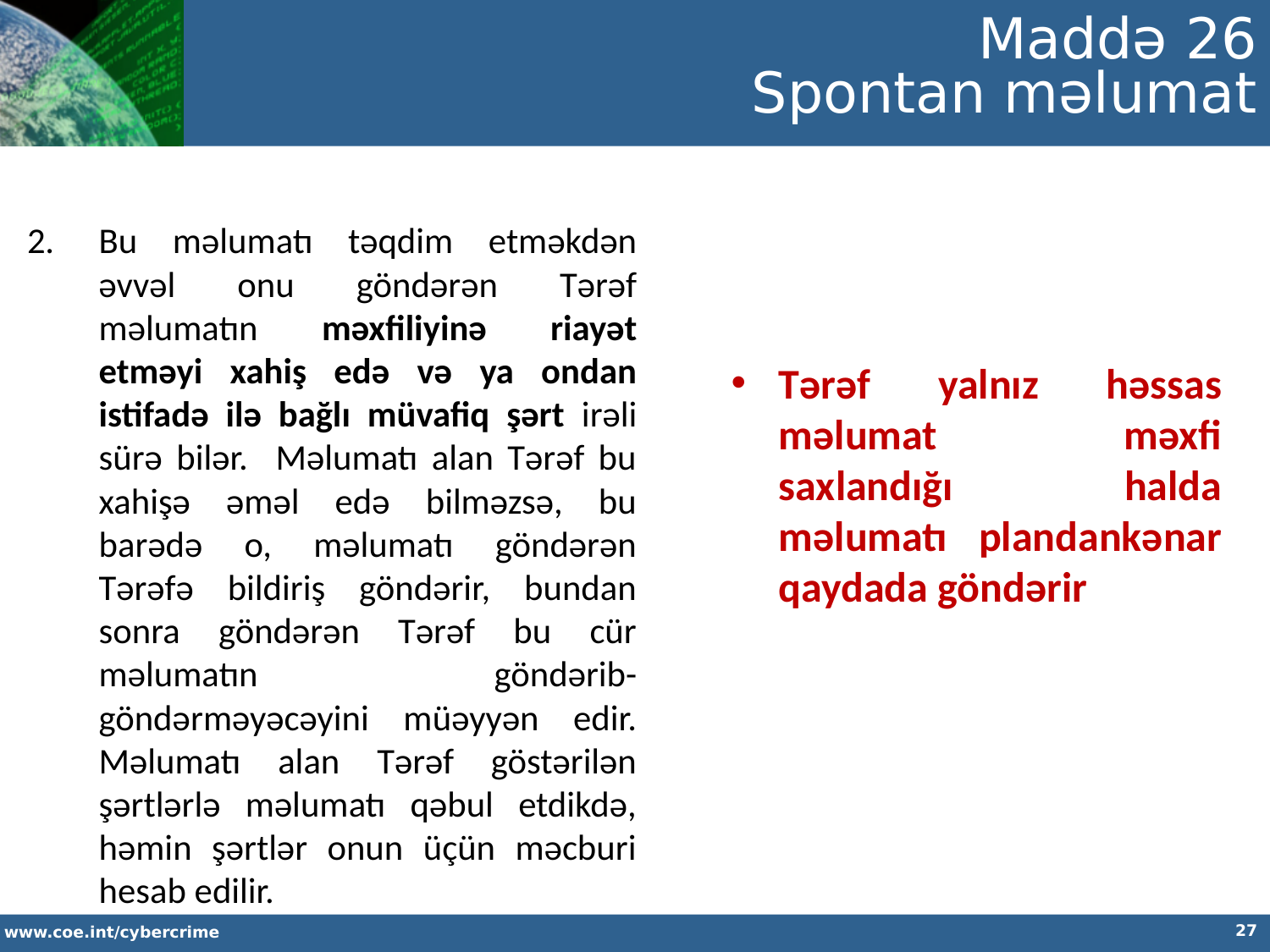

Maddə 26
Spontan məlumat
Bu məlumatı təqdim etməkdən əvvəl onu göndərən Tərəf məlumatın məxfiliyinə riayət etməyi xahiş edə və ya ondan istifadə ilə bağlı müvafiq şərt irəli sürə bilər.  Məlumatı alan Tərəf bu xahişə əməl edə bilməzsə, bu barədə o, məlumatı göndərən Tərəfə bildiriş göndərir, bundan sonra göndərən Tərəf bu cür məlumatın göndərib-göndərməyəcəyini müəyyən edir. Məlumatı alan Tərəf göstərilən şərtlərlə məlumatı qəbul etdikdə, həmin şərtlər onun üçün məcburi hesab edilir.
Tərəf yalnız həssas məlumat məxfi saxlandığı halda məlumatı plandankənar qaydada göndərir
27